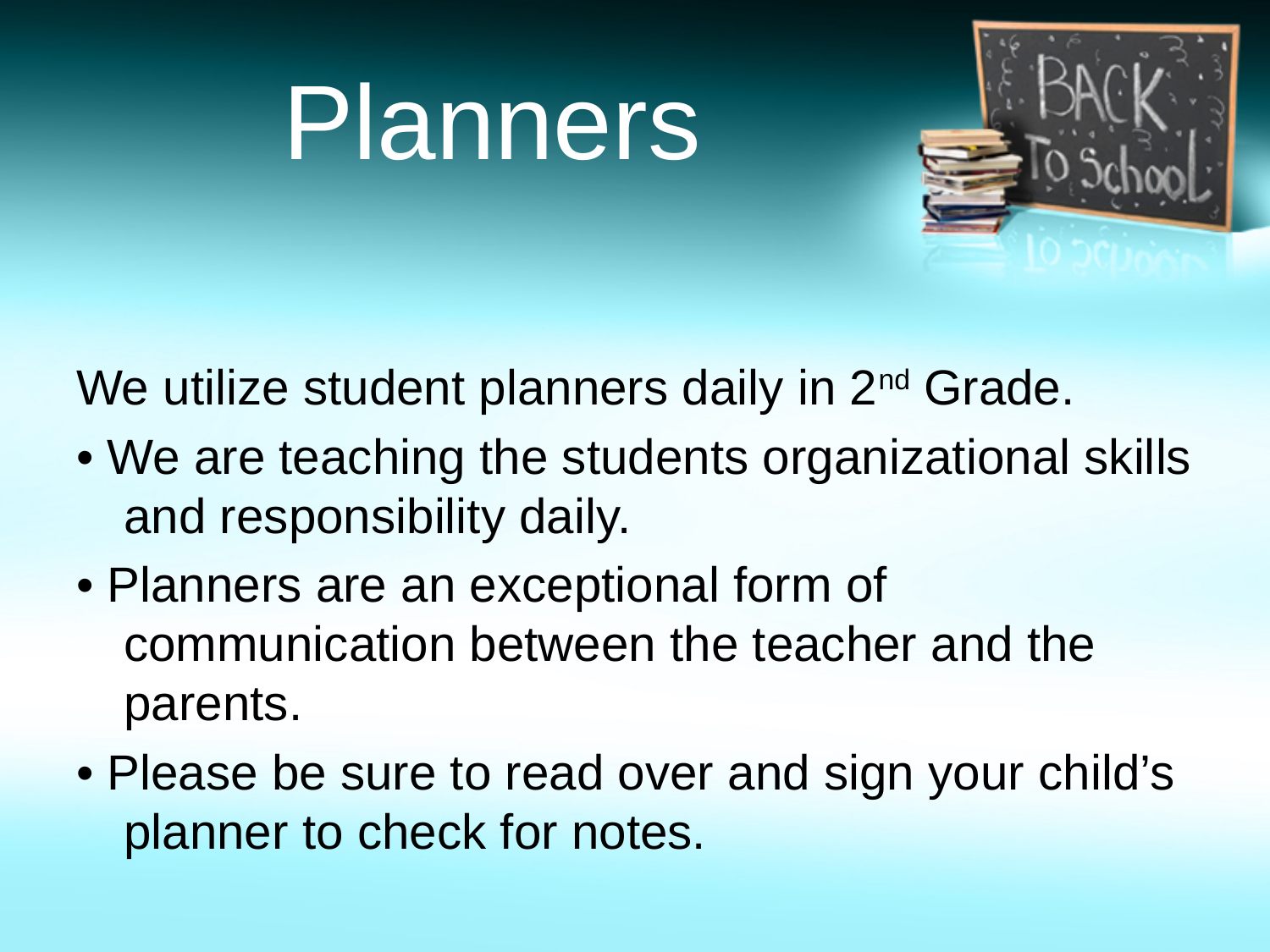

# Planners
We utilize student planners daily in 2nd Grade.
• We are teaching the students organizational skills and responsibility daily.
• Planners are an exceptional form of communication between the teacher and the parents.
• Please be sure to read over and sign your child’s planner to check for notes.